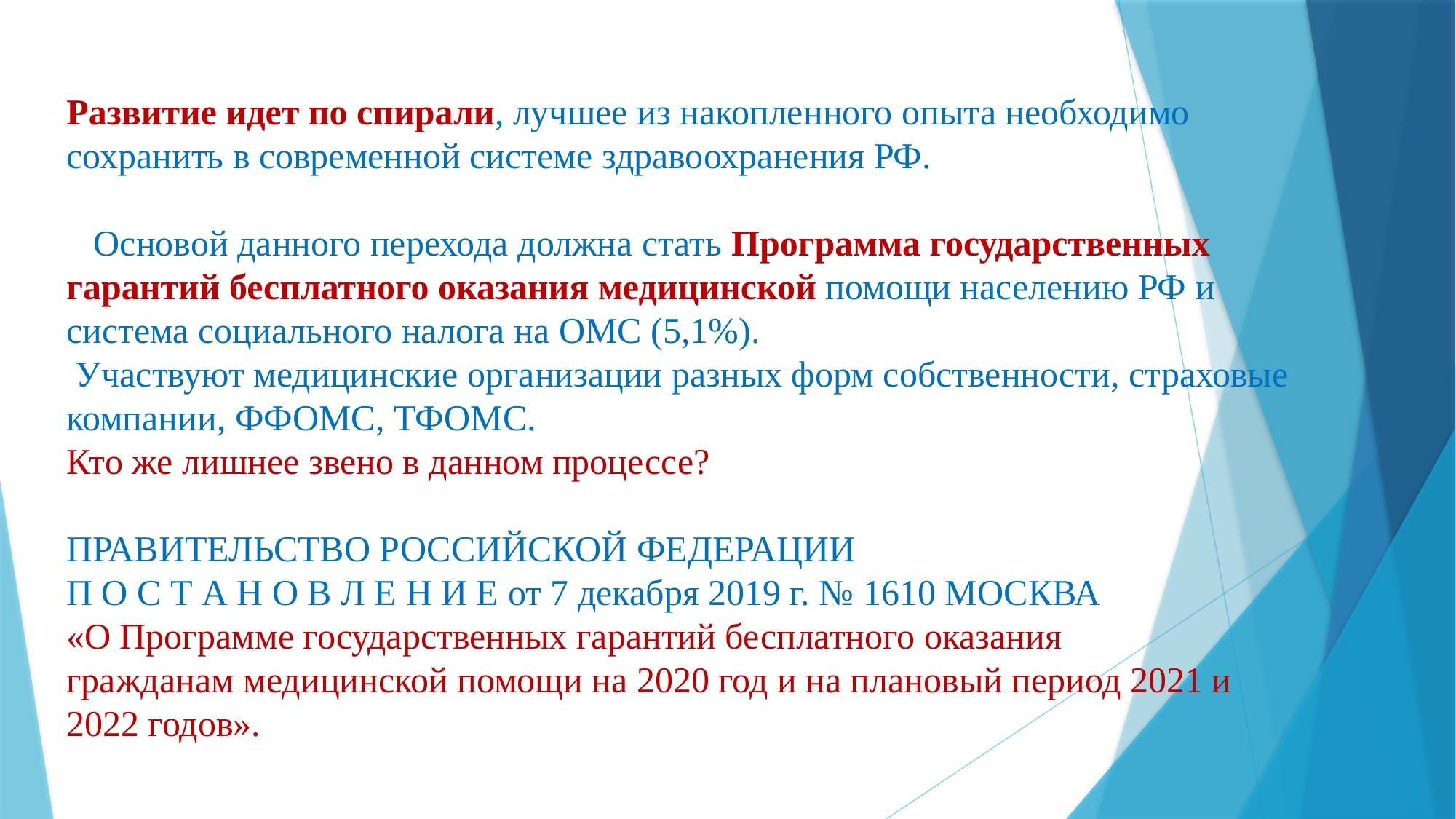

Развитие идет по спирали, лучшее из накопленного опыта необходимо сохранить в современной системе здравоохранения РФ.

   Основой данного перехода должна стать Программа государственных гарантий бесплатного оказания медицинской помощи населению РФ и система социального налога на ОМС (5,1%).
 Участвуют медицинские организации разных форм собственности, страховые компании, ФФОМС, ТФОМС.
Кто же лишнее звено в данном процессе?

ПРАВИТЕЛЬСТВО РОССИЙСКОЙ ФЕДЕРАЦИИ
П О С Т А Н О В Л Е Н И Е от 7 декабря 2019 г. № 1610 МОСКВА
«О Программе государственных гарантий бесплатного оказания
гражданам медицинской помощи на 2020 год и на плановый период 2021 и 2022 годов».